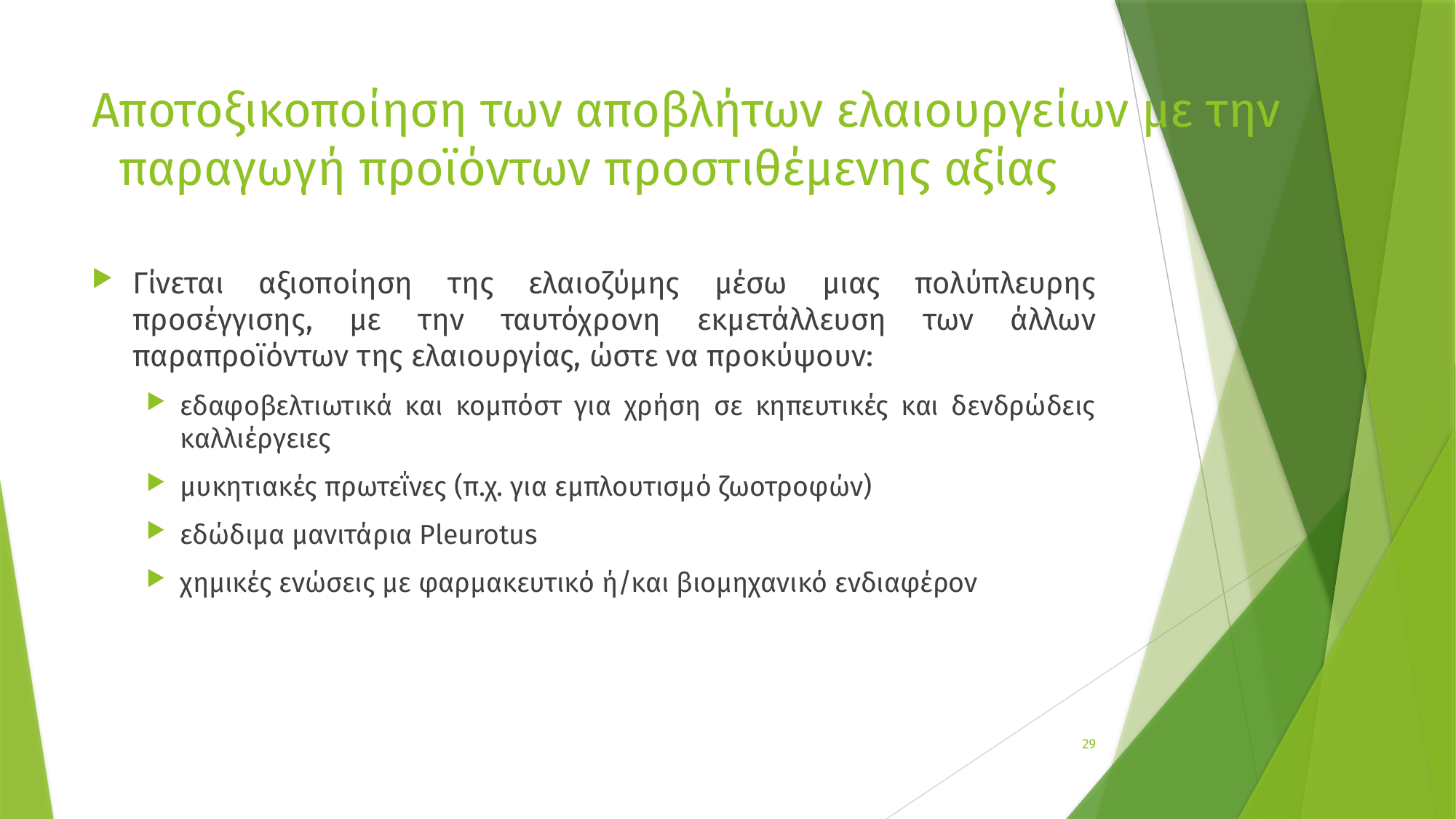

# Αποτοξικοποίηση των αποβλήτων ελαιουργείων με την παραγωγή προϊόντων προστιθέμενης αξίας
Γίνεται αξιοποίηση της ελαιοζύμης μέσω μιας πολύπλευρης προσέγγισης, με την ταυτόχρονη εκμετάλλευση των άλλων παραπροϊόντων της ελαιουργίας, ώστε να προκύψουν:
εδαφοβελτιωτικά και κομπόστ για χρήση σε κηπευτικές και δενδρώδεις καλλιέργειες
μυκητιακές πρωτεΐνες (π.χ. για εμπλουτισμό ζωοτροφών)
εδώδιμα μανιτάρια Pleurotus
χημικές ενώσεις με φαρμακευτικό ή/και βιομηχανικό ενδιαφέρον
29